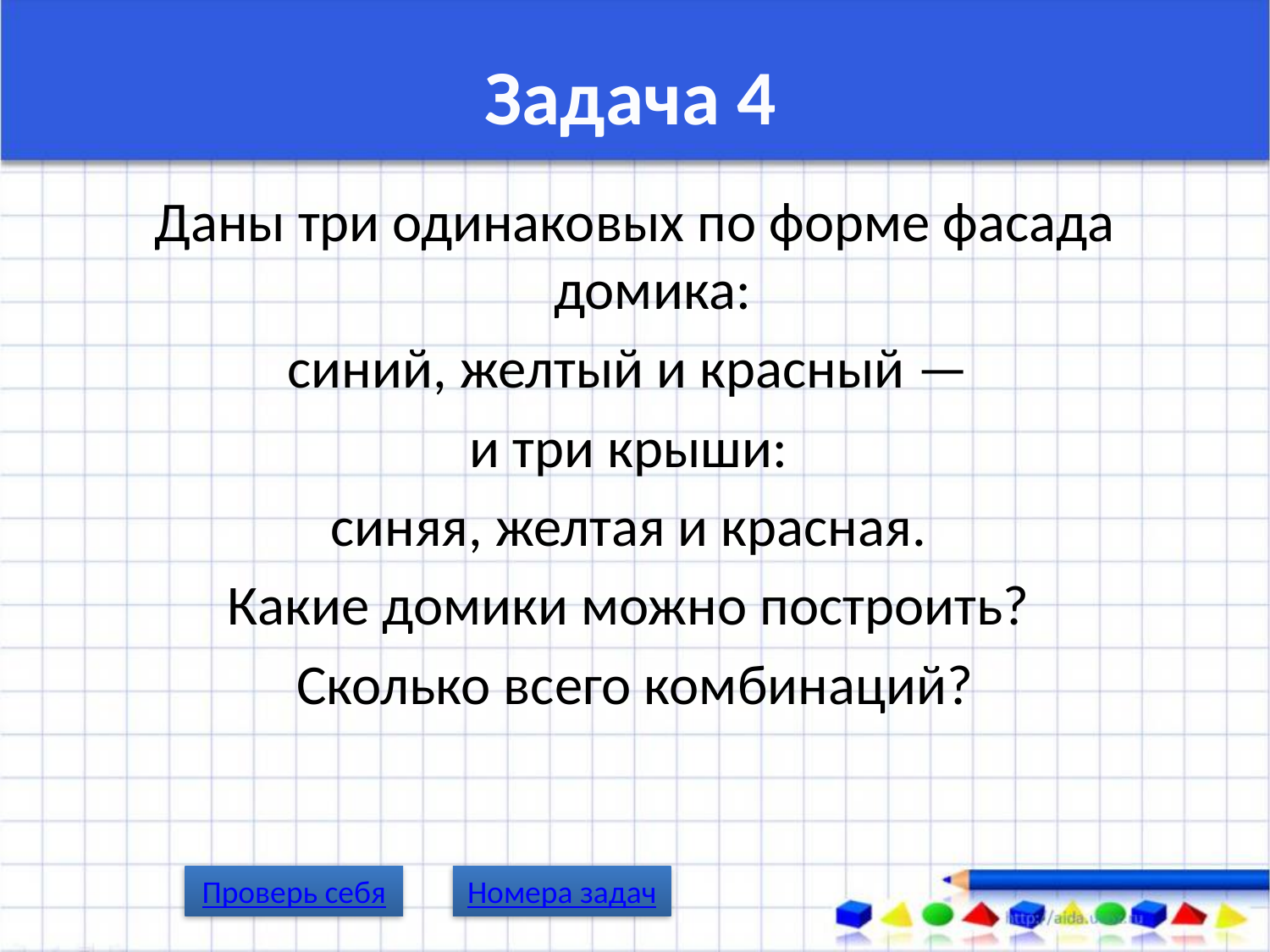

# Задача 4
Даны три одинаковых по форме фасада домика:
синий, желтый и красный —
и три крыши:
синяя, желтая и красная.
Какие домики можно построить?
Сколько всего комбинаций?

Проверь себя
Номера задач